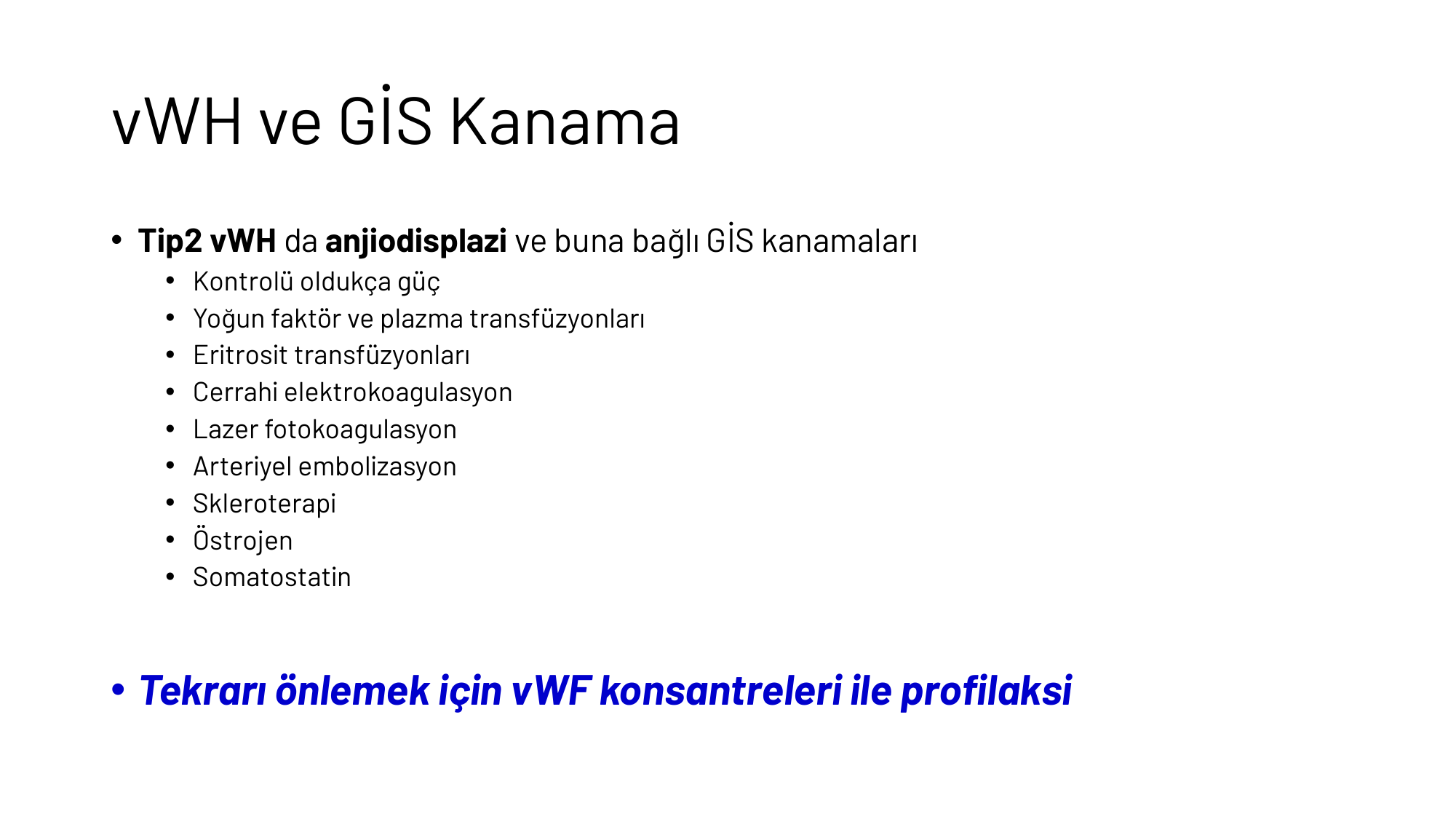

# vWH ve GİS Kanama
Tip2 vWH da anjiodisplazi ve buna bağlı GİS kanamaları
Kontrolü oldukça güç
Yoğun faktör ve plazma transfüzyonları
Eritrosit transfüzyonları
Cerrahi elektrokoagulasyon
Lazer fotokoagulasyon
Arteriyel embolizasyon
Skleroterapi
Östrojen
Somatostatin

Tekrarı önlemek için vWF konsantreleri ile profilaksi